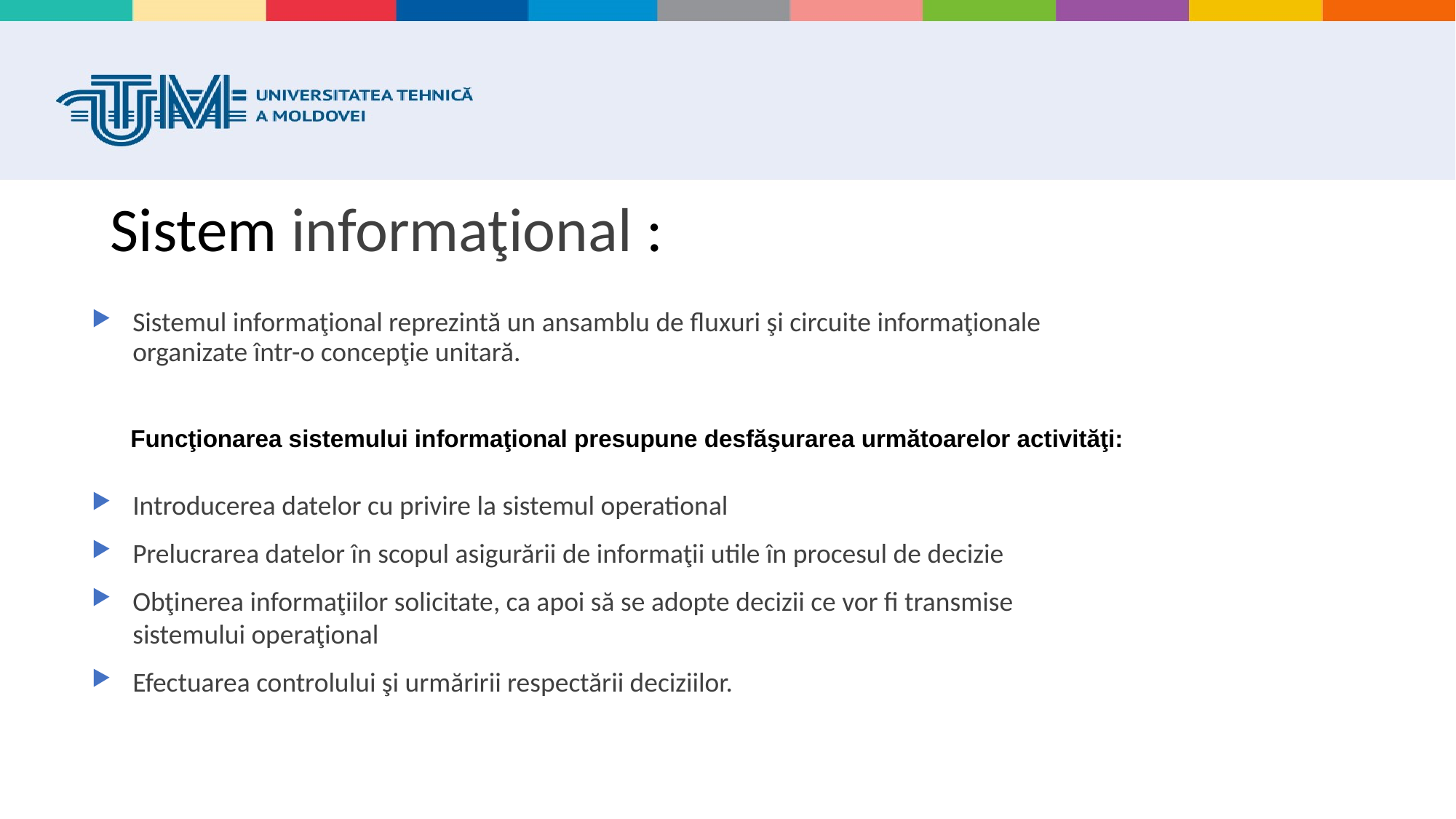

# Sistem informaţional :
Sistemul informaţional reprezintă un ansamblu de fluxuri şi circuite informaţionale organizate într-o concepţie unitară.

Funcţionarea sistemului informaţional presupune desfăşurarea următoarelor activităţi:
Introducerea datelor cu privire la sistemul operational
Prelucrarea datelor în scopul asigurării de informaţii utile în procesul de decizie
Obţinerea informaţiilor solicitate, ca apoi să se adopte decizii ce vor fi transmise sistemului operaţional
Efectuarea controlului şi urmăririi respectării deciziilor.